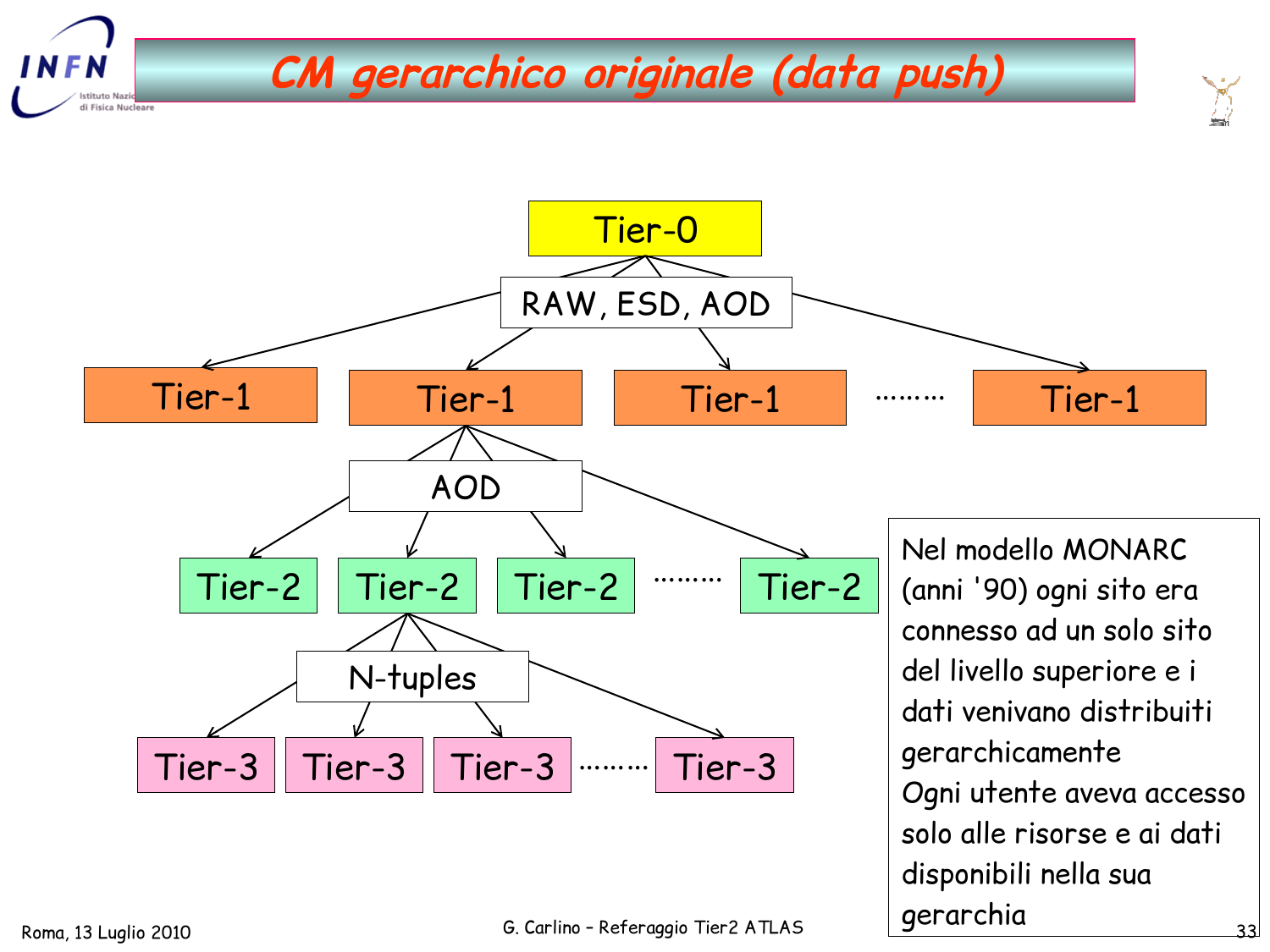

CM gerarchico originale (data push)
Tier-0
RAW, ESD, AOD
………
Tier-1
Tier-1
Tier-1
Tier-1
AOD
Nel modello MONARC (anni '90) ogni sito era connesso ad un solo sito del livello superiore e i dati venivano distribuiti gerarchicamente
Ogni utente aveva accesso solo alle risorse e ai dati disponibili nella sua gerarchia
………
Tier-2
Tier-2
Tier-2
Tier-2
N-tuples
………
Tier-3
Tier-3
Tier-3
Tier-3